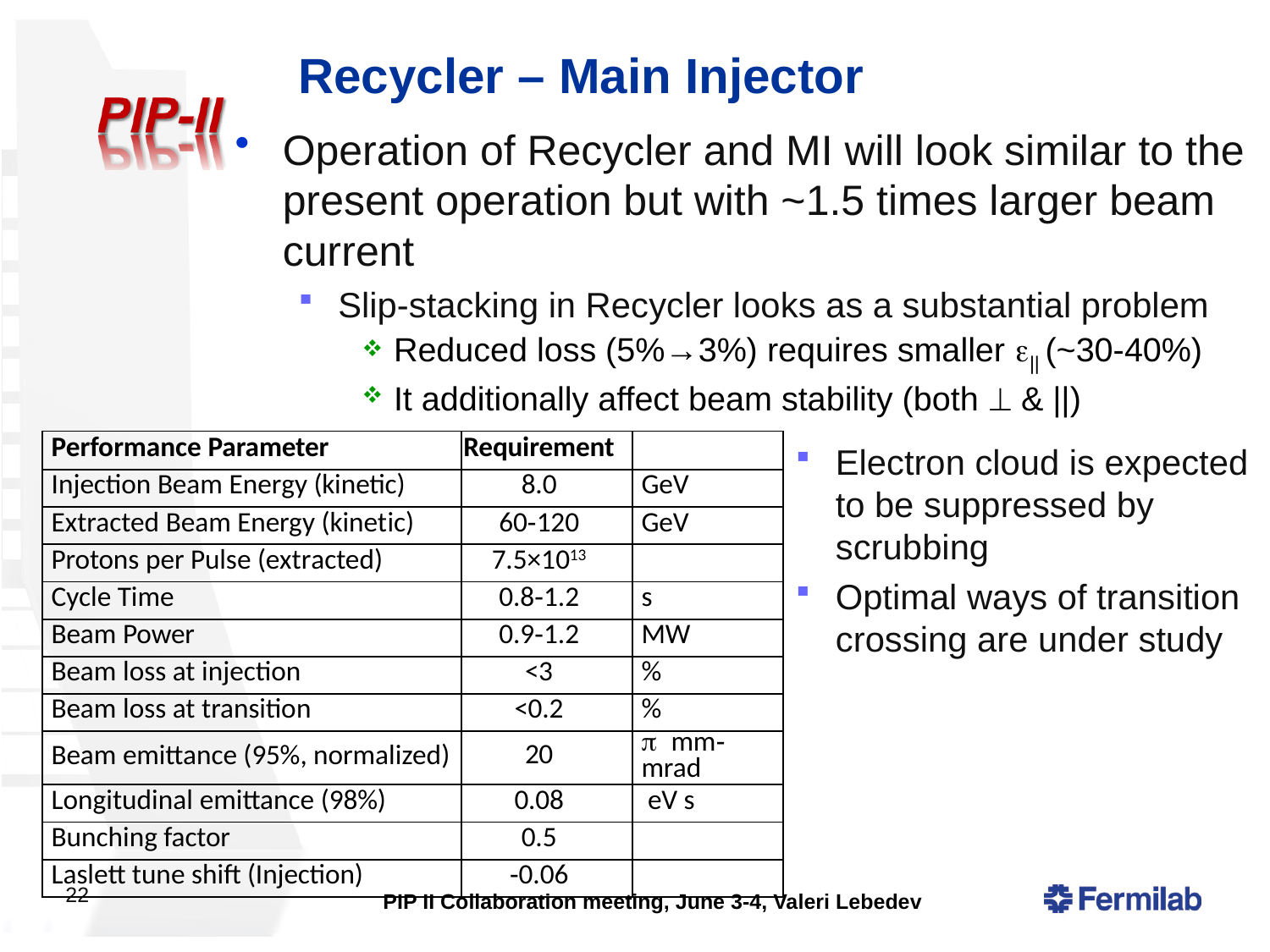

# Recycler – Main Injector
Operation of Recycler and MI will look similar to the present operation but with ~1.5 times larger beam current
Slip-stacking in Recycler looks as a substantial problem
Reduced loss (5%→3%) requires smaller ε|| (~30-40%)
It additionally affect beam stability (both ⊥ & ||)
| Performance Parameter | Requirement |  |
| --- | --- | --- |
| Injection Beam Energy (kinetic) | 8.0 | GeV |
| Extracted Beam Energy (kinetic) | 60‐120 | GeV |
| Protons per Pulse (extracted) | 7.5×1013 |  |
| Cycle Time | 0.8‐1.2 | s |
| Beam Power | 0.9‐1.2 | MW |
| Beam loss at injection | <3 | % |
| Beam loss at transition | <0.2 | % |
| Beam emittance (95%, normalized) | 20 | π mm‐mrad |
| Longitudinal emittance (98%) | 0.08 | eV s |
| Bunching factor | 0.5 |  |
| Laslett tune shift (Injection) | ‐0.06 |  |
Electron cloud is expected to be suppressed by scrubbing
Optimal ways of transition crossing are under study
22

PIP II Collaboration meeting, June 3-4, Valeri Lebedev